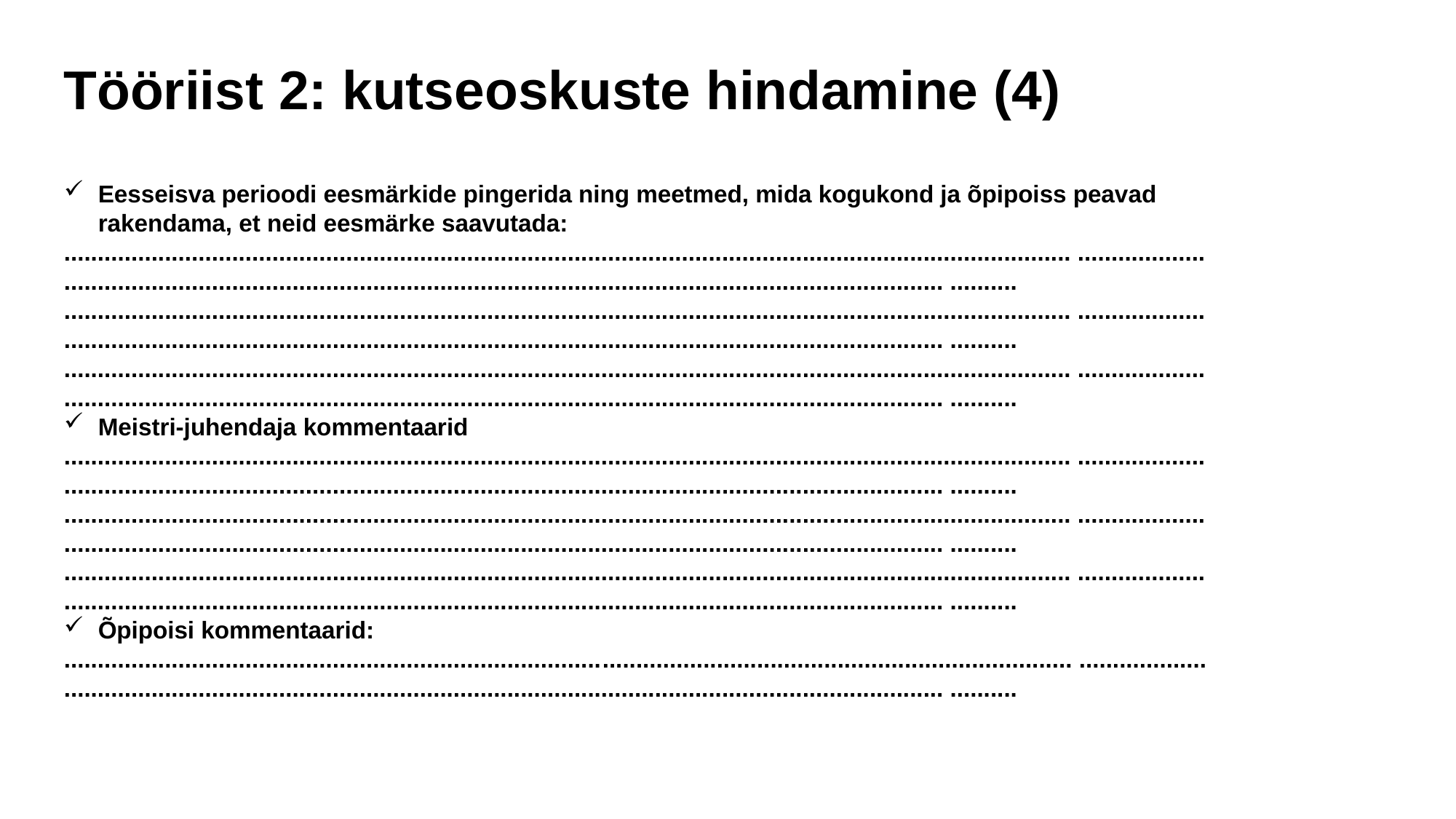

Tööriist 2: kutseoskuste hindamine (4)

Eesseisva perioodi eesmärkide pingerida ning meetmed, mida kogukond ja õpipoiss peavad rakendama, et neid eesmärke saavutada:
...................................................................................................................................................... ...................................................................................................................................................... ..........
...................................................................................................................................................... ...................................................................................................................................................... ..........
...................................................................................................................................................... ...................................................................................................................................................... ..........
Meistri-juhendaja kommentaarid
...................................................................................................................................................... ...................................................................................................................................................... ..........
...................................................................................................................................................... ...................................................................................................................................................... ..........
...................................................................................................................................................... ...................................................................................................................................................... ..........
Õpipoisi kommentaarid:
...................................................................................................................................................... ...................................................................................................................................................... ..........